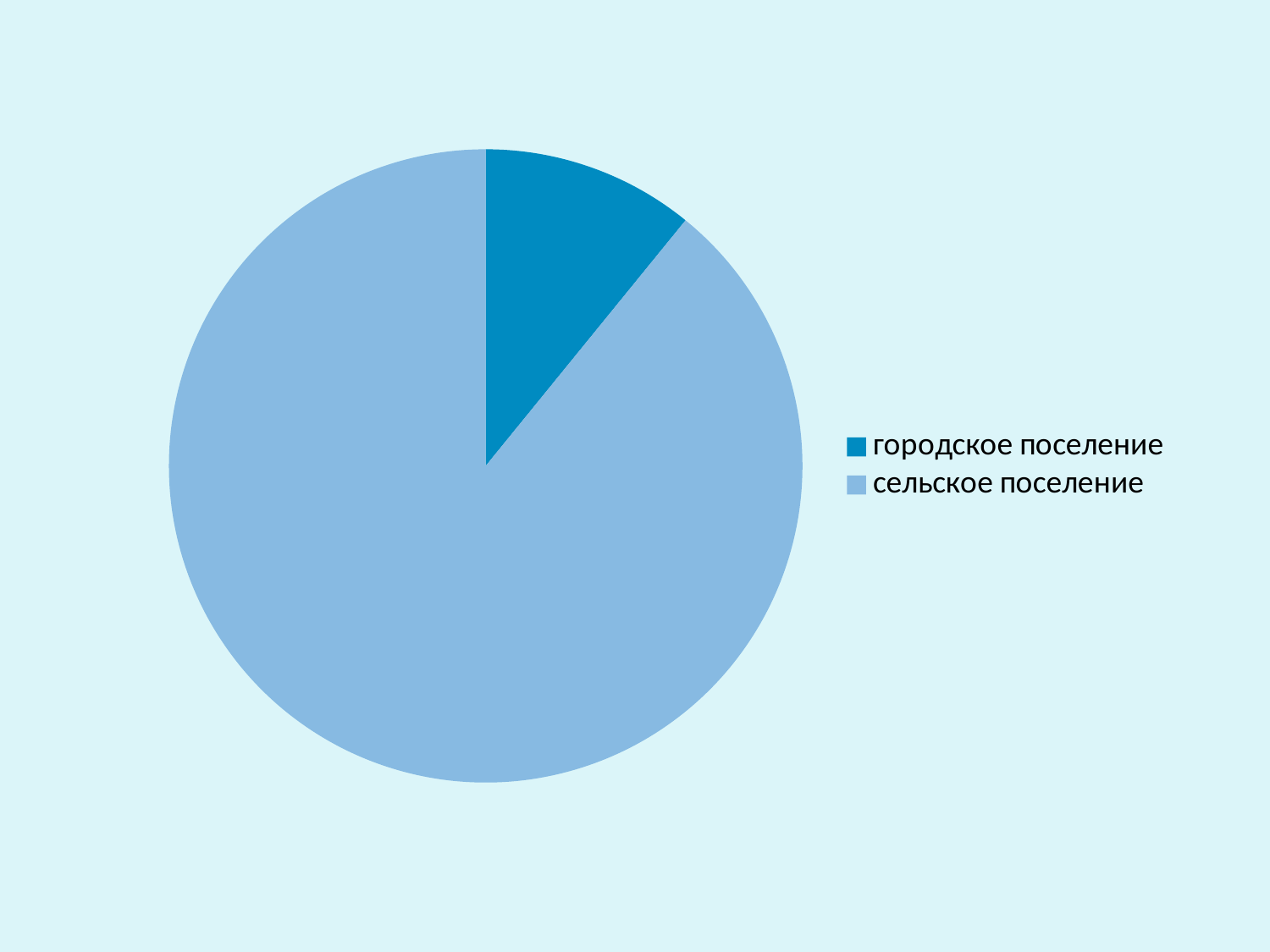

### Chart

| Category | Состав Усольского района |
|---|---|
| городское поселение | 5.0 |
| сельское поселение | 41.0 |